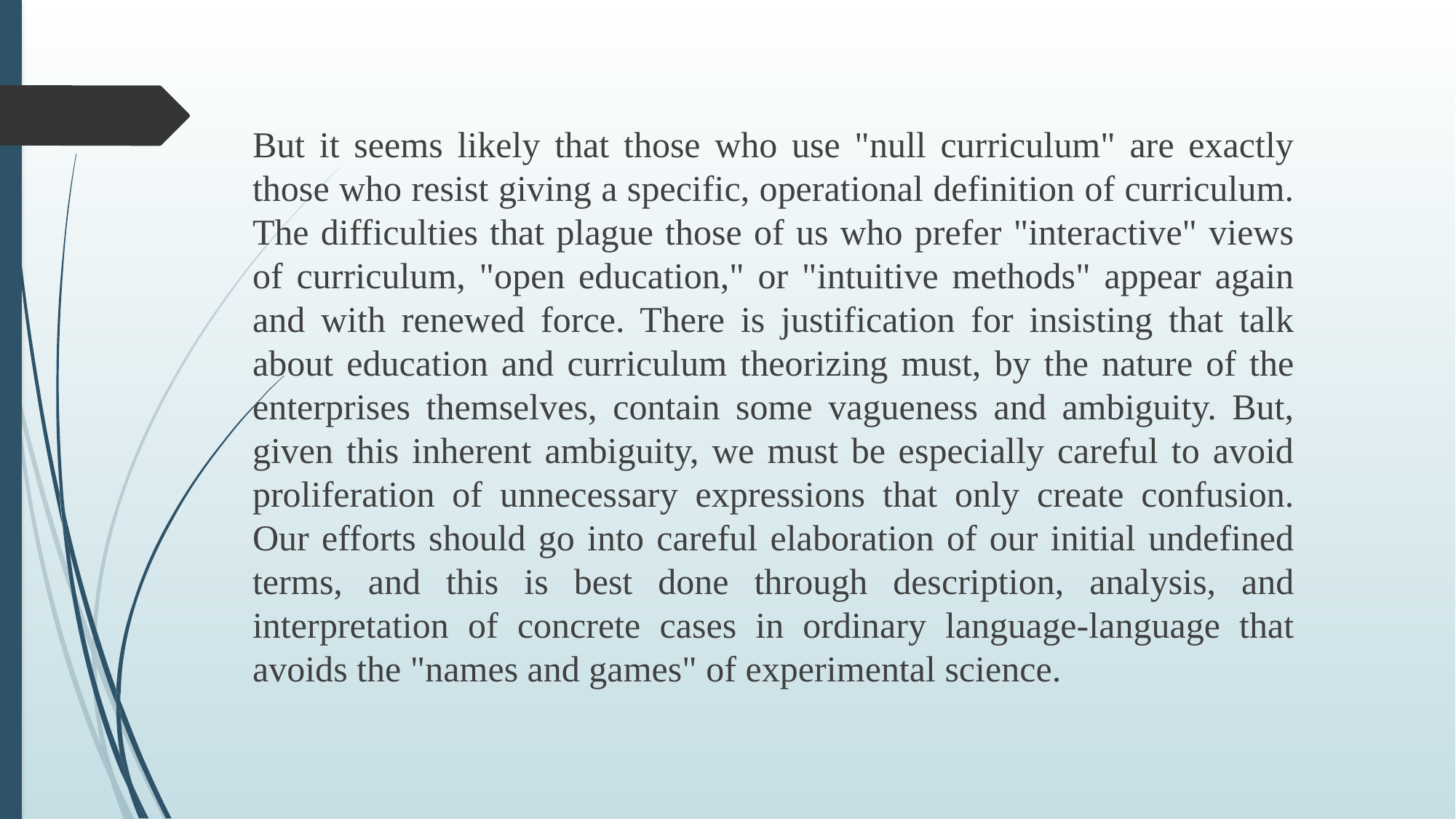

But it seems likely that those who use "null curriculum" are exactly those who resist giving a specific, operational definition of curriculum. The difficulties that plague those of us who prefer "interactive" views of curriculum, "open education," or "intuitive methods" appear again and with renewed force. There is justification for insisting that talk about education and curriculum theorizing must, by the nature of the enterprises themselves, contain some vagueness and ambiguity. But, given this inherent ambiguity, we must be especially careful to avoid proliferation of unnecessary expressions that only create confusion. Our efforts should go into careful elaboration of our initial undefined terms, and this is best done through description, analysis, and interpretation of concrete cases in ordinary language-language that avoids the "names and games" of experimental science.